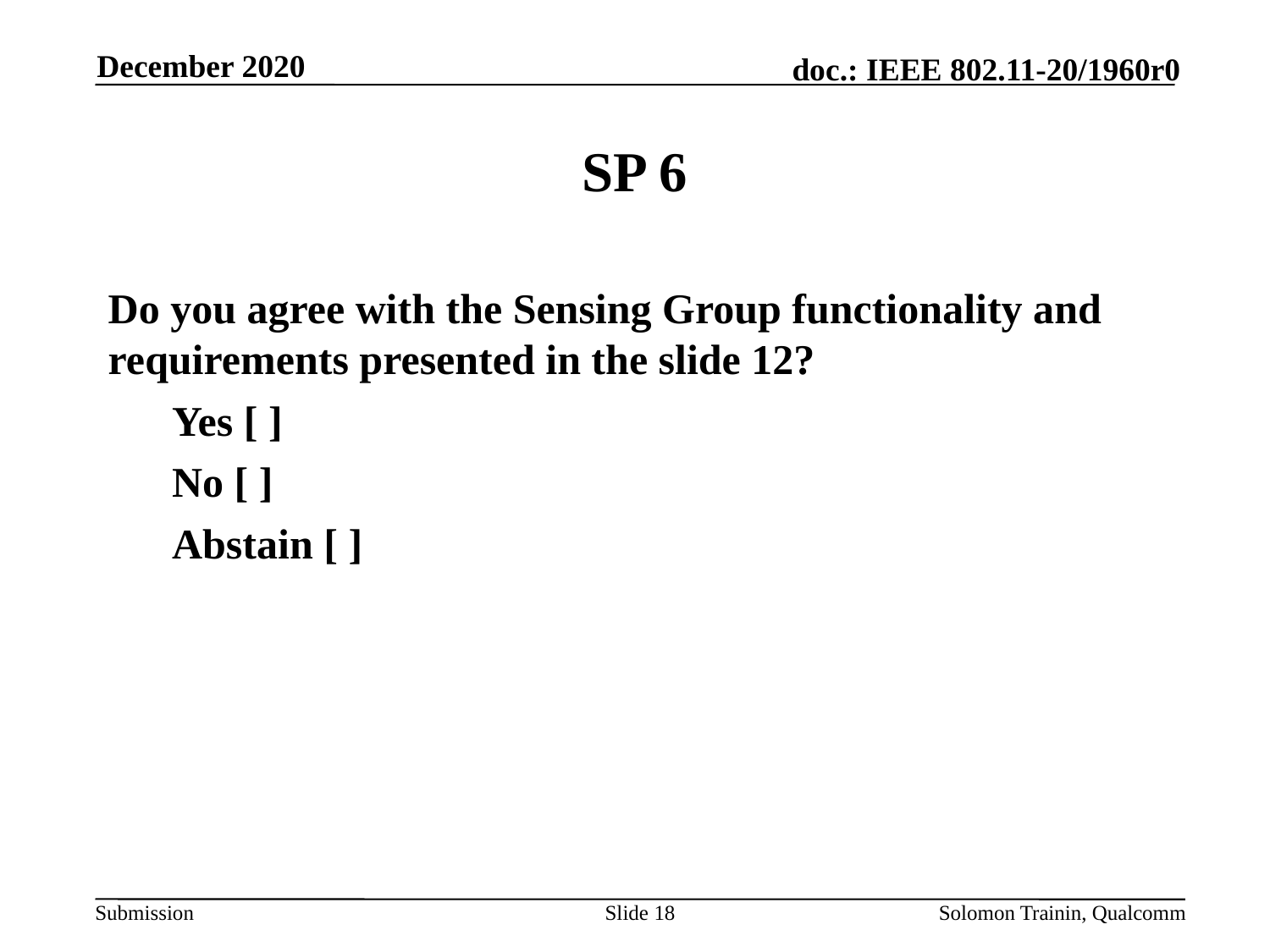

December 2020
# SP 6
Do you agree with the Sensing Group functionality and requirements presented in the slide 12?
Yes [ ]
No [ ]
Abstain [ ]

Slide 18
Solomon Trainin, Qualcomm